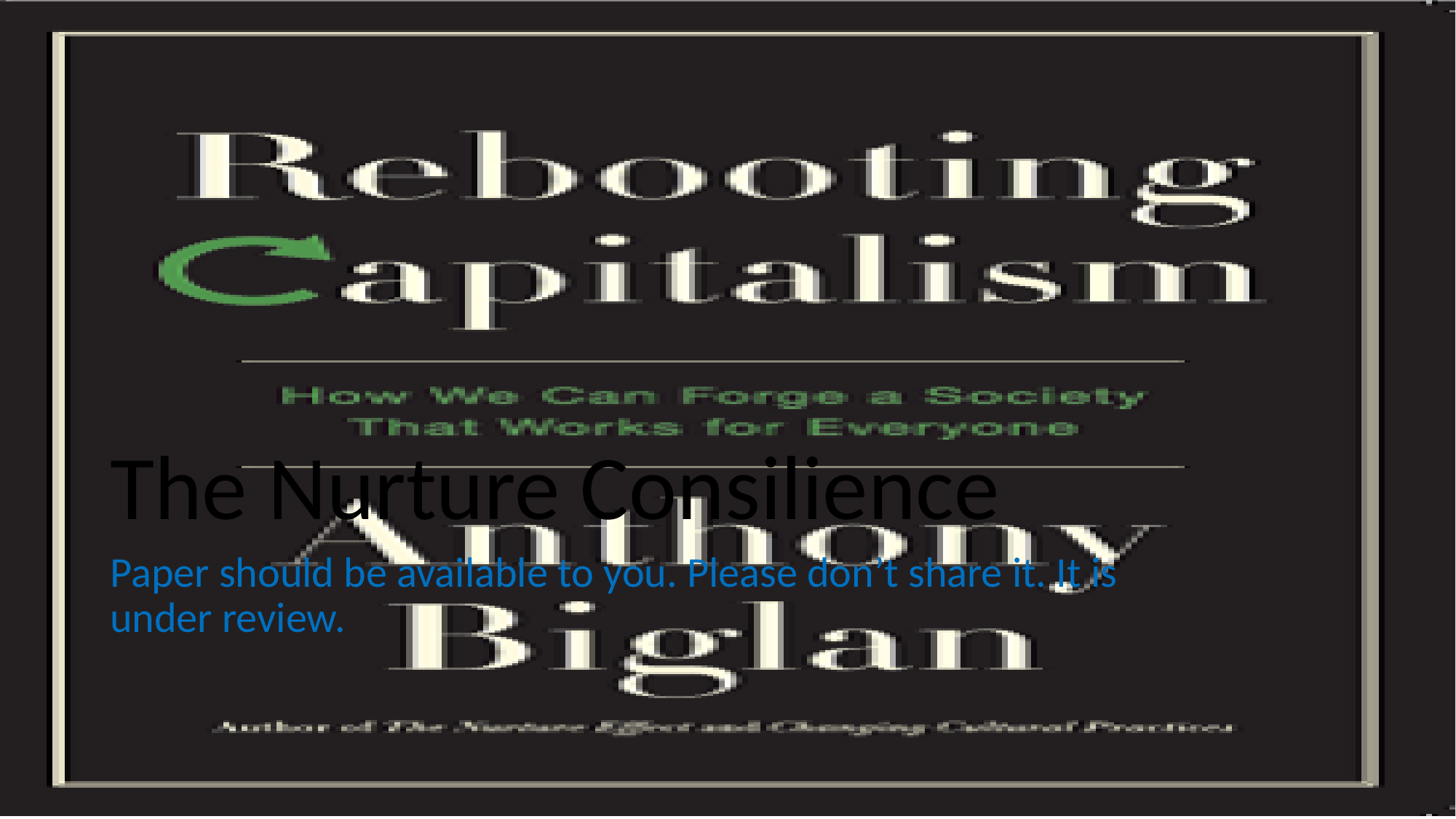

# The Nurture Consilience
Paper should be available to you. Please don’t share it. It is under review.